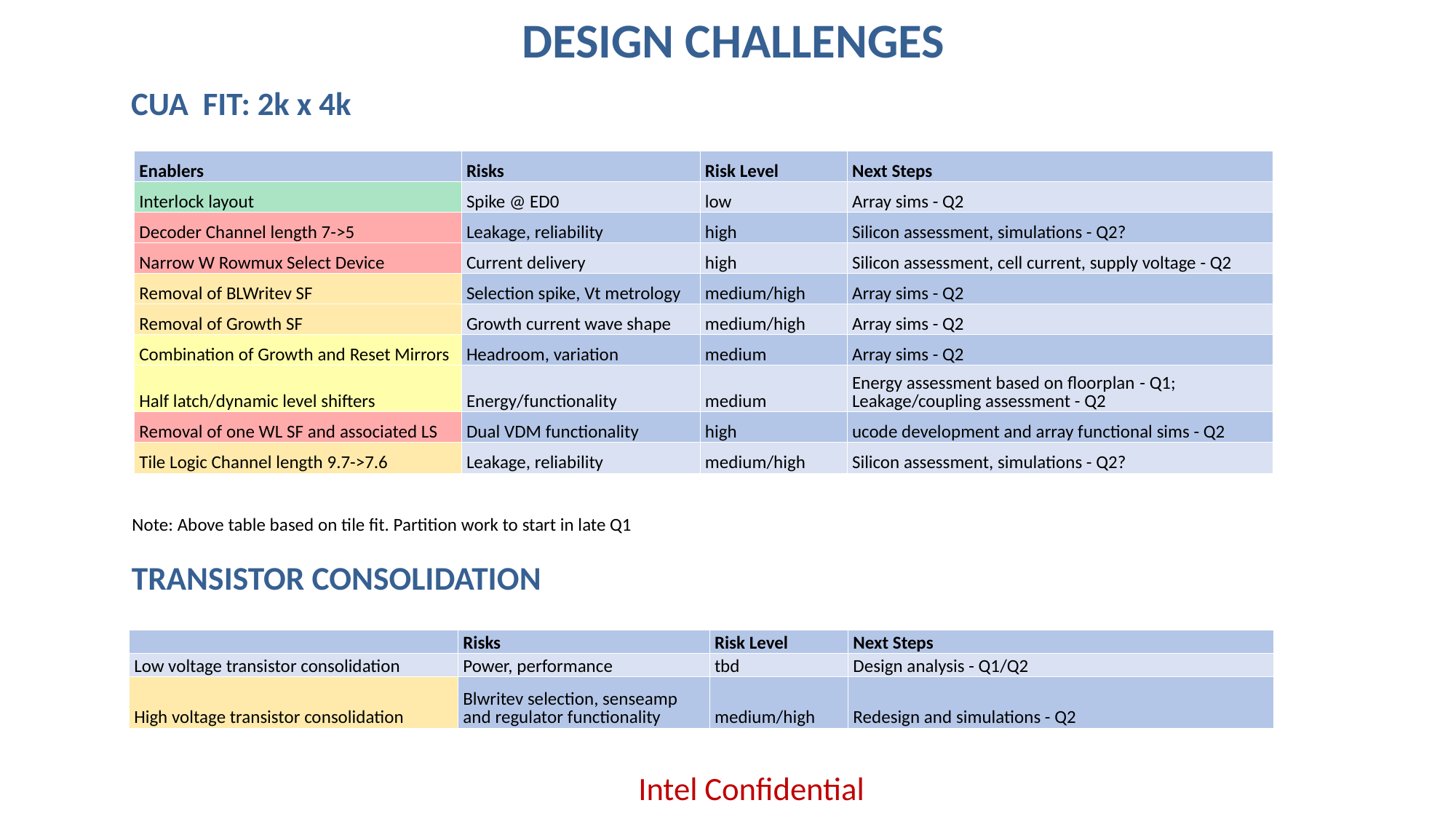

# DESIGN CHALLENGES
CUA  FIT: 2k x 4k
| Enablers | Risks | Risk Level | Next Steps |
| --- | --- | --- | --- |
| Interlock layout | Spike @ ED0 | low | Array sims - Q2 |
| Decoder Channel length 7->5 | Leakage, reliability | high | Silicon assessment, simulations - Q2? |
| Narrow W Rowmux Select Device | Current delivery | high | Silicon assessment, cell current, supply voltage - Q2 |
| Removal of BLWritev SF | Selection spike, Vt metrology | medium/high | Array sims - Q2 |
| Removal of Growth SF | Growth current wave shape | medium/high | Array sims - Q2 |
| Combination of Growth and Reset Mirrors | Headroom, variation | medium | Array sims - Q2 |
| Half latch/dynamic level shifters | Energy/functionality | medium | Energy assessment based on floorplan - Q1;  Leakage/coupling assessment - Q2 |
| Removal of one WL SF and associated LS | Dual VDM functionality | high | ucode development and array functional sims - Q2 |
| Tile Logic Channel length 9.7->7.6 | Leakage, reliability | medium/high | Silicon assessment, simulations - Q2? |

Note: Above table based on tile fit. Partition work to start in late Q1
TRANSISTOR CONSOLIDATION
|  | Risks | Risk Level | Next Steps |
| --- | --- | --- | --- |
| Low voltage transistor consolidation | Power, performance | tbd | Design analysis - Q1/Q2 |
| High voltage transistor consolidation | Blwritev selection, senseamp   and regulator functionality | medium/high | Redesign and simulations - Q2 |
Intel Confidential